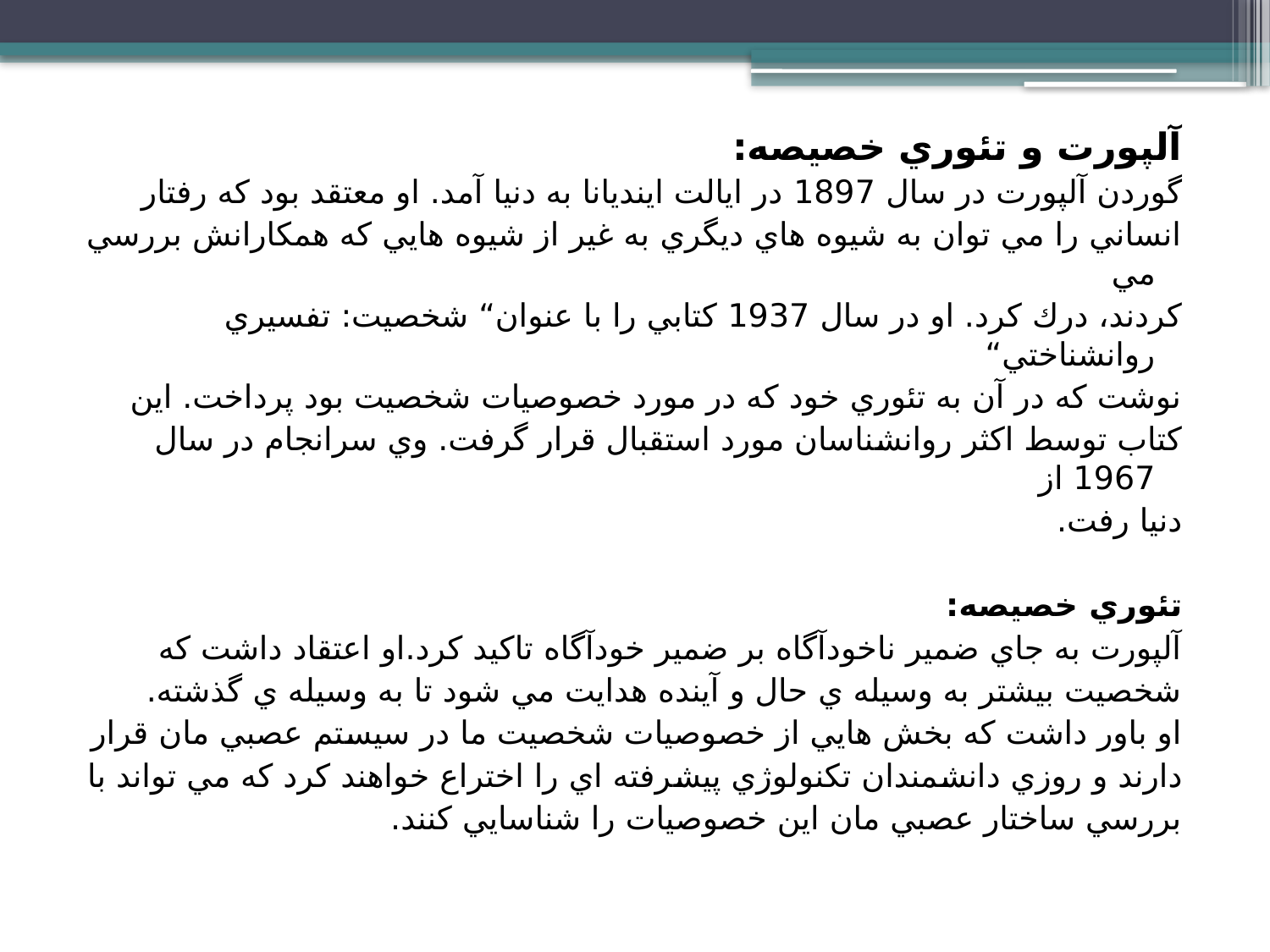

آلپورت و تئوري خصيصه:
گوردن آلپورت در سال 1897 در ايالت اينديانا به دنيا آمد. او معتقد بود كه رفتار
انساني را مي توان به شيوه هاي ديگري به غير از شيوه هايي كه همكارانش بررسي مي
كردند، درك كرد. او در سال 1937 كتابي را با عنوان“ شخصيت: تفسيري روانشناختي“
نوشت كه در آن به تئوري خود كه در مورد خصوصيات شخصيت بود پرداخت. اين
كتاب توسط اكثر روانشناسان مورد استقبال قرار گرفت. وي سرانجام در سال 1967 از
دنيا رفت.

تئوري خصيصه:
آلپورت به جاي ضمير ناخودآگاه بر ضمير خودآگاه تاكيد كرد.او اعتقاد داشت كه
شخصيت بيشتر به وسيله ي حال و آينده هدايت مي شود تا به وسيله ي گذشته.
او باور داشت كه بخش هايي از خصوصيات شخصيت ما در سيستم عصبي مان قرار
دارند و روزي دانشمندان تكنولوژي پيشرفته اي را اختراع خواهند كرد كه مي تواند با
بررسي ساختار عصبي مان اين خصوصيات را شناسايي كنند.